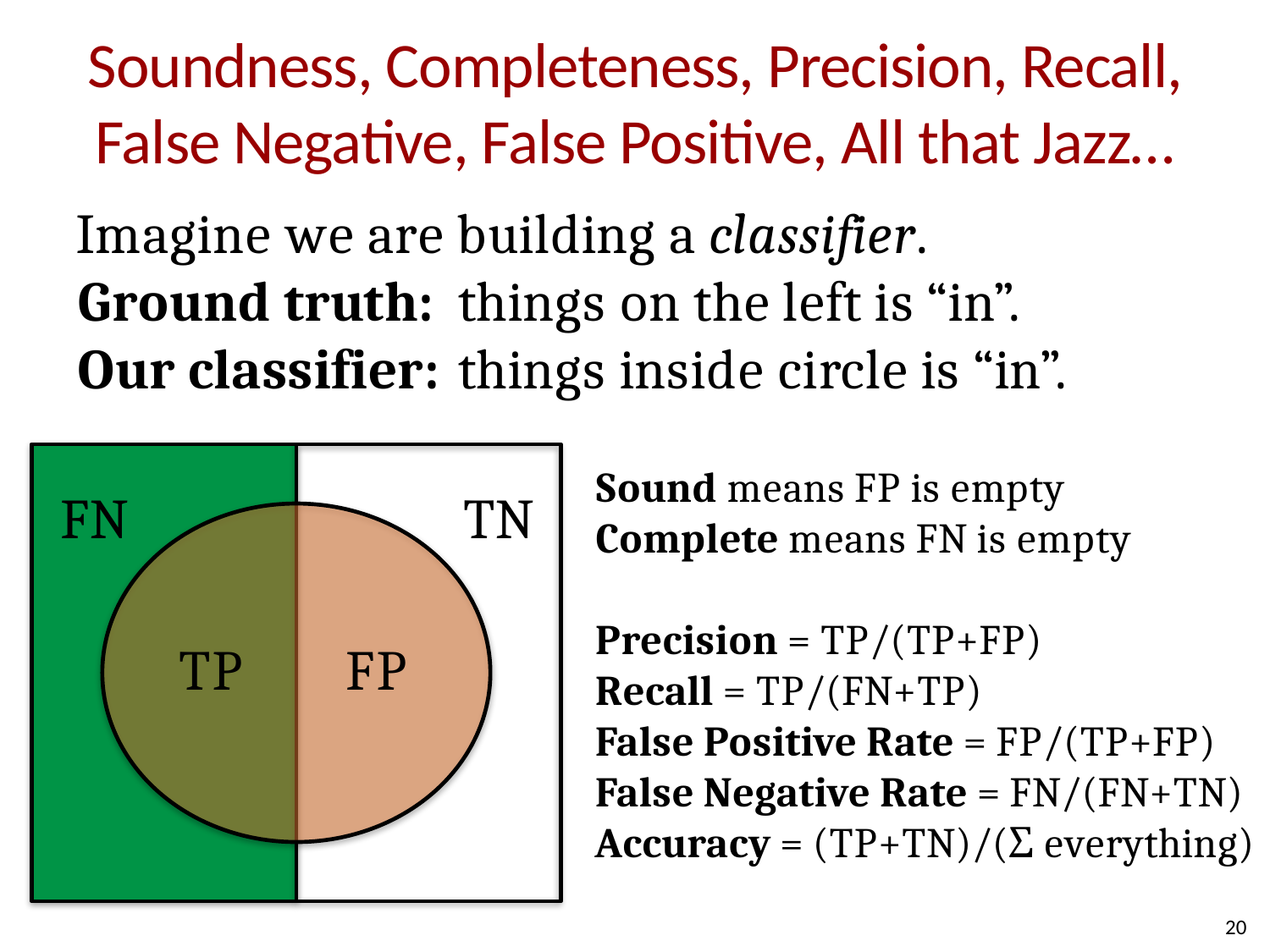

# Soundness, Completeness, Precision, Recall, False Negative, False Positive, All that Jazz…
Imagine we are building a classifier.
Ground truth:	things on the left is “in”.
Our classifier:	things inside circle is “in”.

FN
TN

TP
FP
Sound means FP is empty
Complete means FN is empty

Precision = TP/(TP+FP)
Recall = TP/(FN+TP)
False Positive Rate = FP/(TP+FP)
False Negative Rate = FN/(FN+TN)
Accuracy = (TP+TN)/(Σ everything)
20